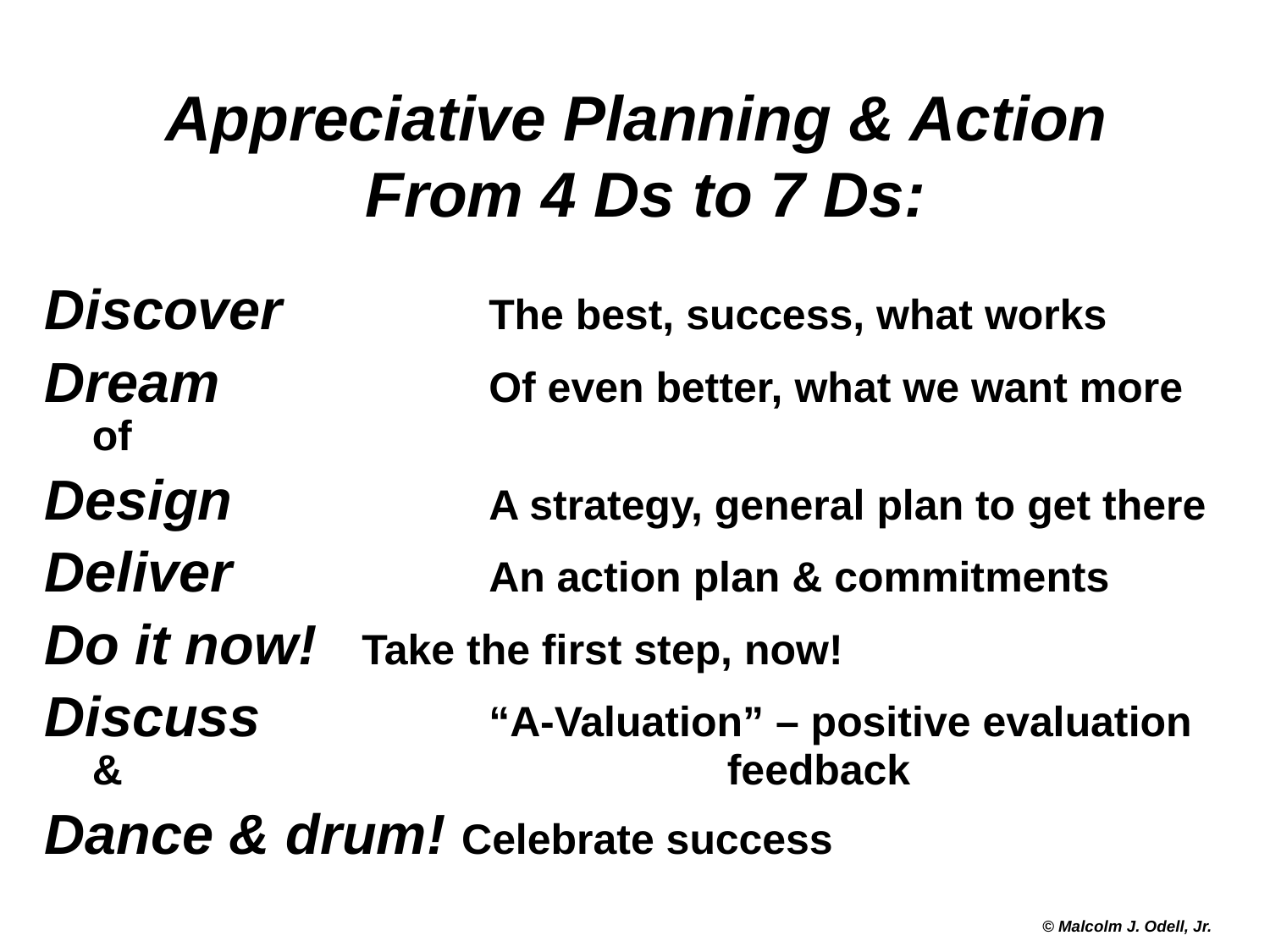

# Appreciative Planning & Action From 4 Ds to 7 Ds:
Discover		 The best, success, what works
Dream		 Of even better, what we want more of
Design		 A strategy, general plan to get there
Deliver		 An action plan & commitments
Do it now!	 Take the first step, now!
Discuss		 “A-Valuation” – positive evaluation & 					feedback
Dance & drum! Celebrate success
© Malcolm J. Odell, Jr.